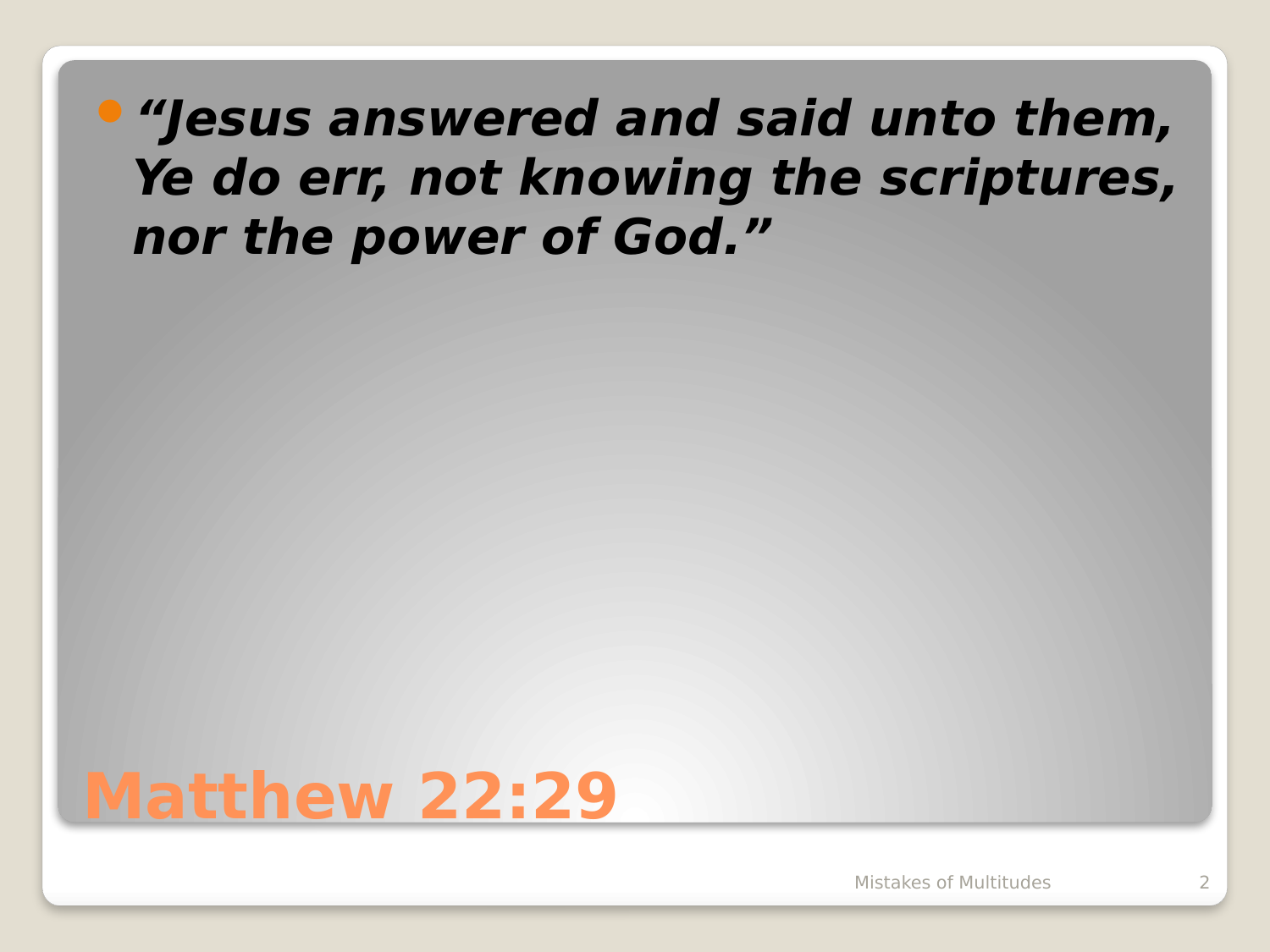

“Jesus answered and said unto them, Ye do err, not knowing the scriptures, nor the power of God.”
# Matthew 22:29
Mistakes of Multitudes
2